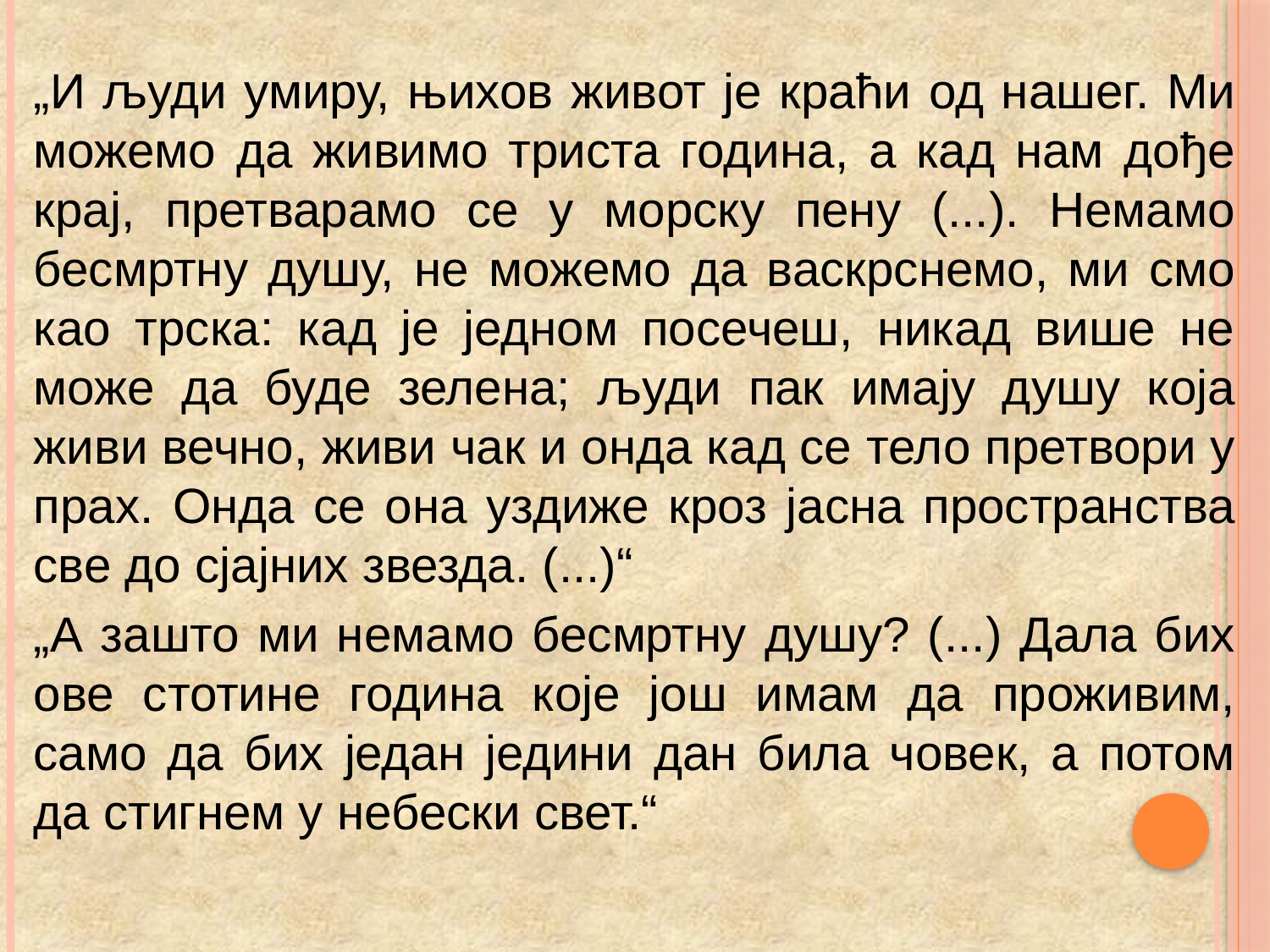

#
„И људи умиру, њихов живот је краћи од нашег. Ми можемо да живимо триста година, а кад нам дође крај, претварамо се у морску пену (...). Немамо бесмртну душу, не можемо да васкрснемо, ми смо као трска: кад је једном посечеш, никад више не може да буде зелена; људи пак имају душу која живи вечно, живи чак и онда кад се тело претвори у прах. Онда се она уздиже кроз јасна пространства све до сјајних звезда. (...)“
„А зашто ми немамо бесмртну душу? (...) Дала бих ове стотине година које још имам да проживим, само да бих један једини дан била човек, а потом да стигнем у небески свет.“